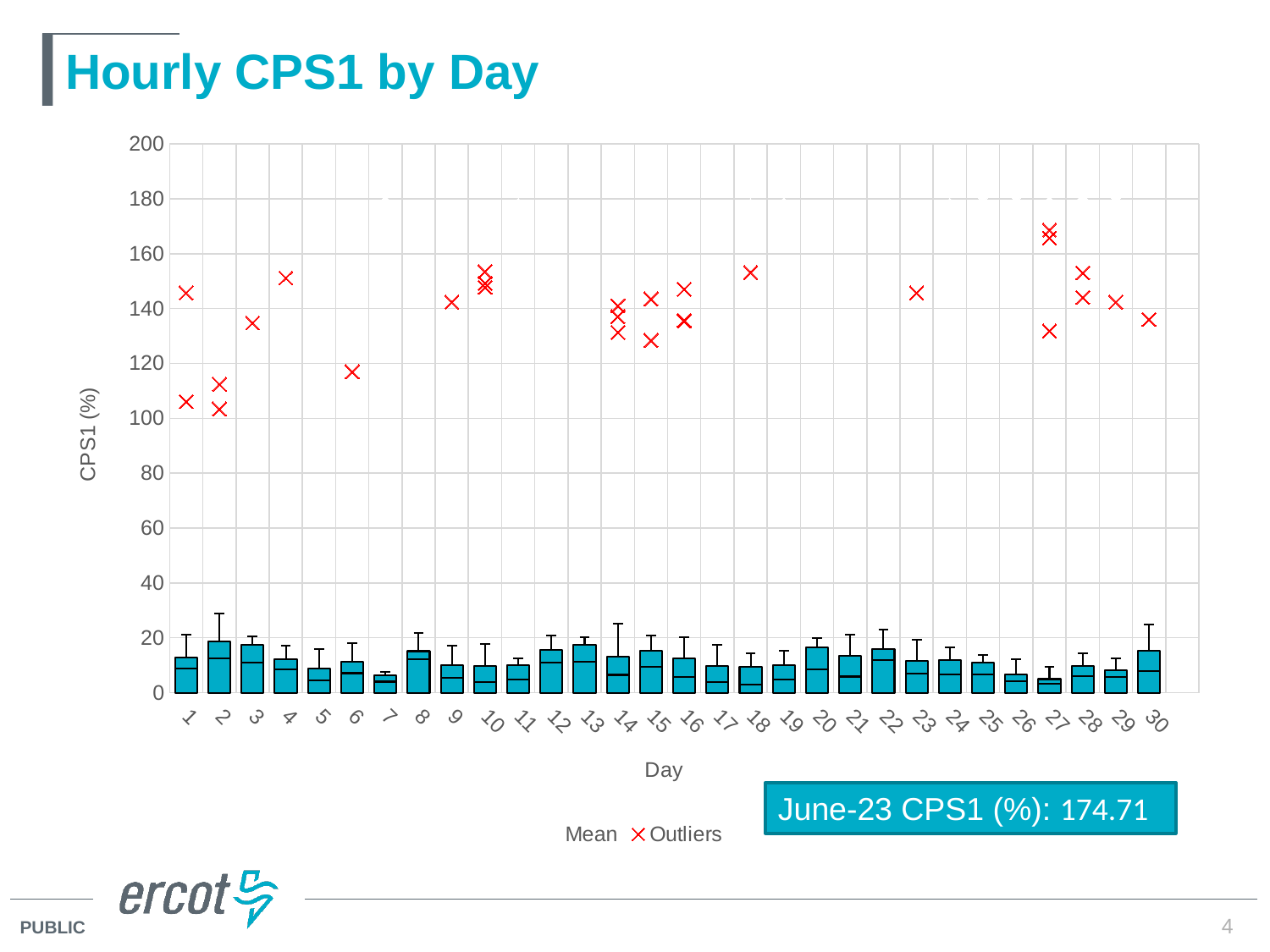

# Hourly CPS1 by Day

### Chart

| Category | Q1 | Median-Q1 | Q3-Median | Mean |  |
|---|---|---|---|---|---|
| 1 | 167.58644348140825 | 8.67984908671076 | 4.089158618473249 | 171.33536530827624 | 145.68894454306 |
| 2 | 162.42757646539775 | 12.384810749426265 | 6.245808215456975 | 166.24502278564242 | 106.068811401054 |
| 3 | 162.78568273877448 | 11.064677134402018 | 6.233568960345252 | 169.79618345685162 | 103.394767281952 |
| 4 | 170.31210014934425 | 8.423439104655245 | 3.8141016030652395 | 175.23348157240673 | 112.380696366333 |
| 5 | 171.1241096514655 | 4.534750285522506 | 4.285972278837761 | 175.6945507408508 | 134.741861070172 |
| 6 | 169.77140462826975 | 7.116333547046736 | 4.023380012279745 | 173.3710371207377 | 151.12424980129 |
| 7 | 176.01508152888576 | 4.0222033212992585 | 2.4598931070132153 | 178.45554648169355 | 116.963166777645 |
| 8 | 166.06716295049574 | 12.257555195890262 | 2.8687133100452513 | 174.47216902356683 | 142.385343961955 |
| 9 | 172.4682598488815 | 5.444504201183491 | 4.580556107161499 | 176.2198086774923 | 147.742821798799 |
| 10 | 170.56165497163076 | 3.8912384216737337 | 5.741629237104007 | 172.57239357483363 | 153.443721012714 |
| 11 | 173.07803358702478 | 4.764695226106227 | 5.250970395336253 | 177.6050330325312 | 149.213301585466 |
| 12 | 165.8253829328875 | 10.932718053785521 | 4.575242840260216 | 173.3082855234624 | 141.004321477254 |
| 13 | 166.3019865430435 | 11.228277674985492 | 6.0630282568944835 | 173.01416587405106 | 131.322966080441 |
| 14 | 162.2579659878765 | 6.497730462039499 | 6.482263760323264 | 166.10990677614936 | 137.083059867986 |
| 15 | 166.627511075832 | 9.46100924419153 | 5.939124170827483 | 171.92663888258627 | 143.498486555593 |
| 16 | 167.68119151606874 | 5.749832130803753 | 6.747704171141777 | 170.38121244193061 | 128.393640290409 |
| 17 | 169.58044826471726 | 3.9743084830247426 | 5.614450353663244 | 174.17786444050103 | 135.721580714144 |
| 18 | 174.217303555421 | 2.8069295435854826 | 6.676226565531238 | 177.41867035934686 | 147.01010140415 |
| 19 | 173.74367628521875 | 4.787529277292748 | 5.379228616986751 | 177.84674722262938 | 135.458740364765 |
| 20 | 168.45567904585775 | 8.514610083092748 | 8.111111308298007 | 174.56132042644336 | 153.189219110537 |
| 21 | 167.56944940238225 | 5.873037717392748 | 7.4092269892242655 | 172.9413666009858 | 145.699506657158 |
| 22 | 165.95549147092424 | 11.882193305667755 | 4.034614620440493 | 174.81149574706401 | 168.656831200004 |
| 23 | 170.30084135104025 | 6.895261541820247 | 4.564532711445253 | 175.31420875801066 | 165.683789271987 |
| 24 | 172.18633530898873 | 6.684099411986267 | 5.160420966915012 | 177.6085322318784 | 131.818130546609 |
| 25 | 176.39172891826598 | 6.620475530234529 | 4.324919657713991 | 181.18140362821904 | 152.993864347221 |
| 26 | 177.48242382048176 | 4.228632992485245 | 2.3311062828482534 | 181.2653123802622 | 144.034684980053 |
| 27 | 178.14931983816325 | 3.3099317934712644 | 1.627140677790976 | 178.25554419379577 | 142.314405627611 |
| 28 | 175.78781215266275 | 6.1534289820547485 | 3.5151595551587604 | 179.1232657220878 | 136.013901148216 |
| 29 | 179.010591653298 | 5.588312405661469 | 2.6212113064847813 | 181.04409702971918 | None |
| 30 | 163.59565524905798 | 7.798643228206004 | 7.588858904297524 | 170.03910657119567 | None |
June-23 CPS1 (%): 174.71
4